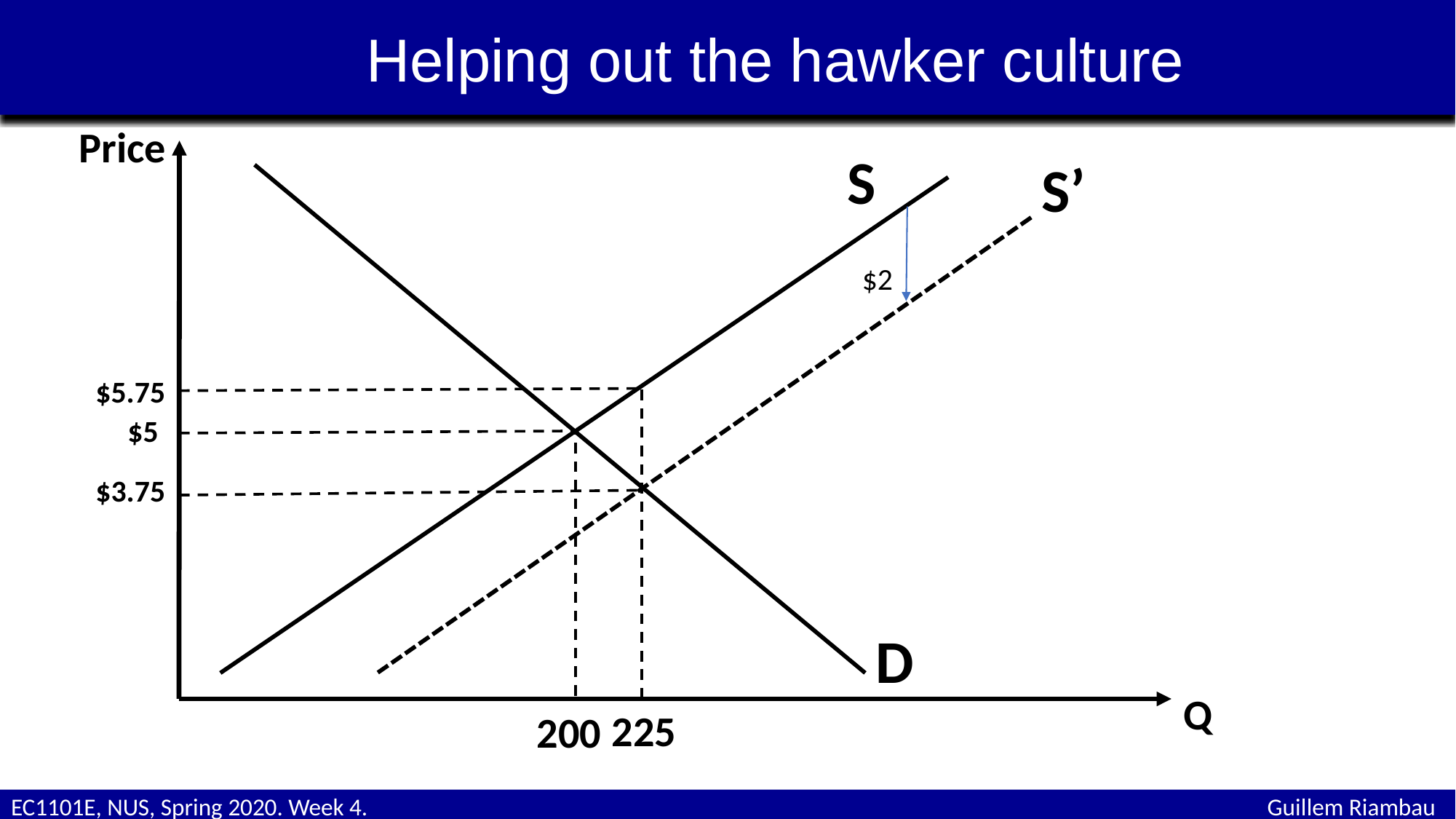

Helping out the hawker culture
Price
S
S’
$2
$5.75
$5
$3.75
D
Q
225
200
EC1101E, NUS, Spring 2020. Week 4.                                                                                                                                                                     Guillem Riambau